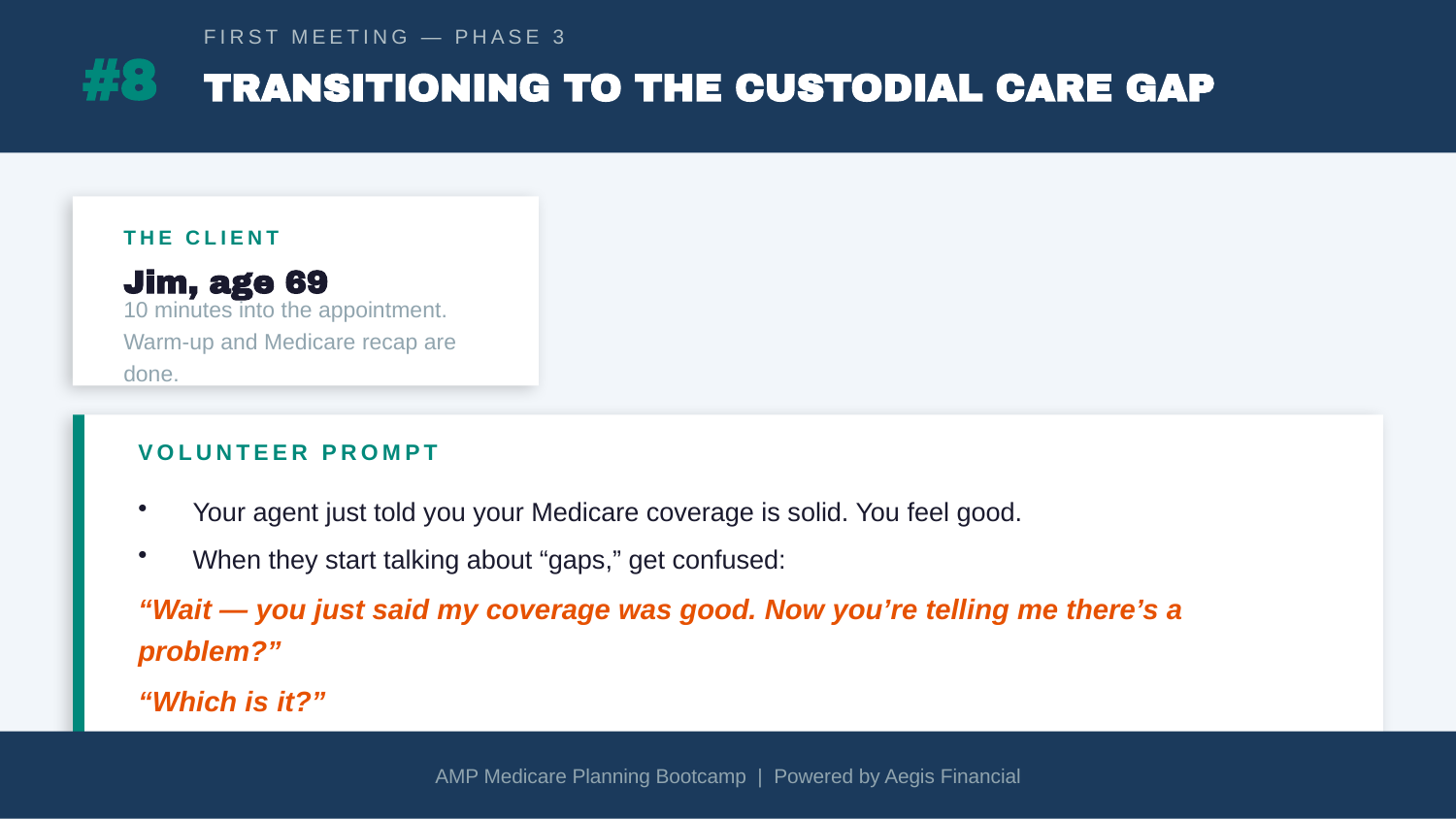

#8
FIRST MEETING — PHASE 3
TRANSITIONING TO THE CUSTODIAL CARE GAP

THE CLIENT
Jim, age 69
10 minutes into the appointment. Warm-up and Medicare recap are done.

VOLUNTEER PROMPT
Your agent just told you your Medicare coverage is solid. You feel good.
When they start talking about “gaps,” get confused:
“Wait — you just said my coverage was good. Now you’re telling me there’s a problem?”
“Which is it?”
You’re not angry — you’re genuinely confused. If they explain it clearly, you’ll nod along. If it’s confusing, push back.

AMP Medicare Planning Bootcamp  |  Powered by Aegis Financial